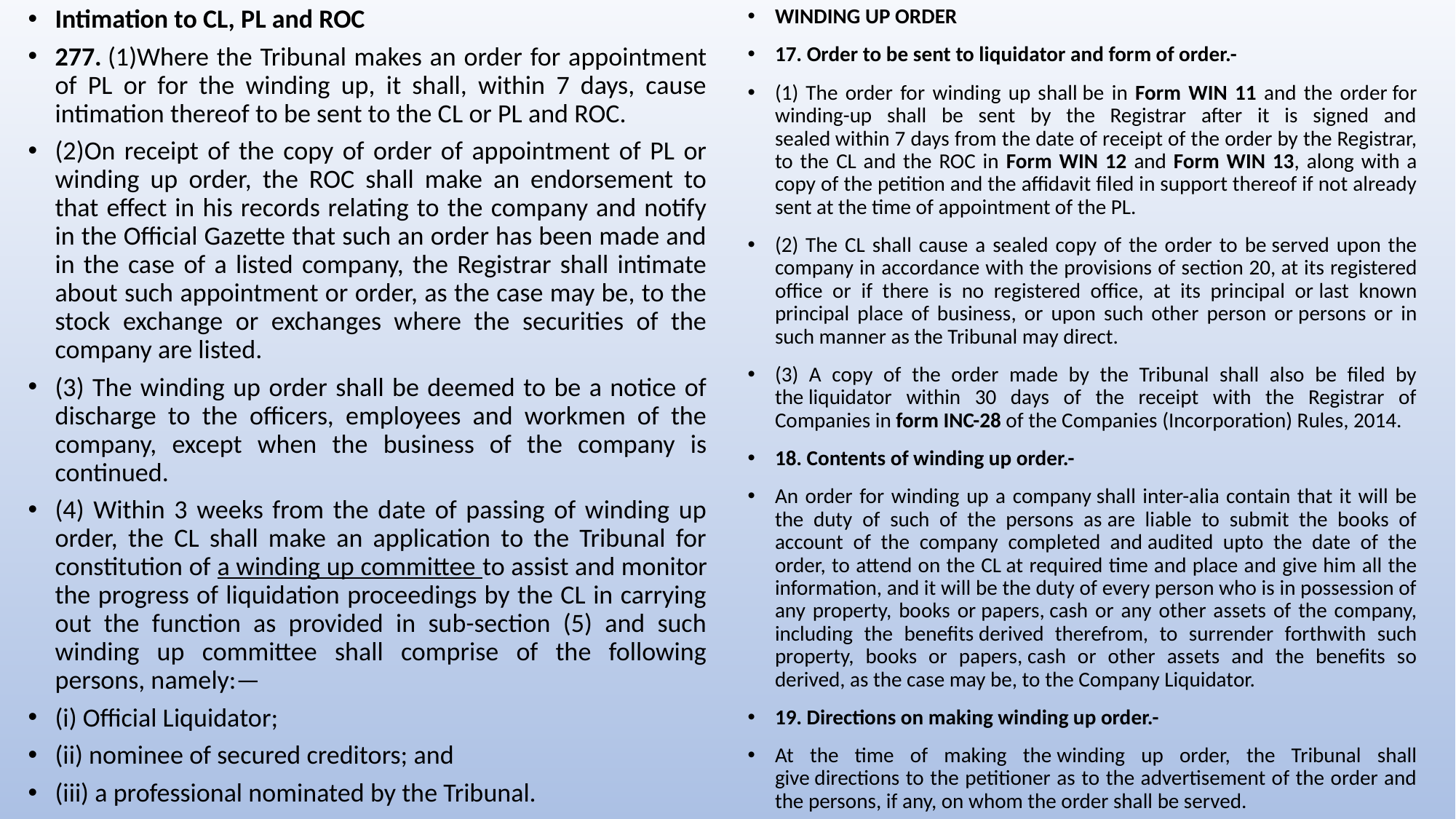

Intimation to CL, PL and ROC
277. (1)Where the Tribunal makes an order for appointment of PL or for the winding up, it shall, within 7 days, cause intimation thereof to be sent to the CL or PL and ROC.
(2)On receipt of the copy of order of appointment of PL or winding up order, the ROC shall make an endorsement to that effect in his records relating to the company and notify in the Official Gazette that such an order has been made and in the case of a listed company, the Registrar shall intimate about such appointment or order, as the case may be, to the stock exchange or exchanges where the securities of the company are listed.
(3) The winding up order shall be deemed to be a notice of discharge to the officers, employees and workmen of the company, except when the business of the company is continued.
(4) Within 3 weeks from the date of passing of winding up order, the CL shall make an application to the Tribunal for constitution of a winding up committee to assist and monitor the progress of liquidation proceedings by the CL in carrying out the function as provided in sub-section (5) and such winding up committee shall comprise of the following persons, namely:—
(i) Official Liquidator;
(ii) nominee of secured creditors; and
(iii) a professional nominated by the Tribunal.

WINDING UP ORDER
17. Order to be sent to liquidator and form of order.-
(1) The order for winding up shall be in Form WIN 11 and the order for winding-up shall be sent by the Registrar after it is signed and sealed within 7 days from the date of receipt of the order by the Registrar, to the CL and the ROC in Form WIN 12 and Form WIN 13, along with a copy of the petition and the affidavit filed in support thereof if not already sent at the time of appointment of the PL.
(2) The CL shall cause a sealed copy of the order to be served upon the company in accordance with the provisions of section 20, at its registered office or if there is no registered office, at its principal or last known principal place of business, or upon such other person or persons or in such manner as the Tribunal may direct.
(3) A copy of the order made by the Tribunal shall also be filed by the liquidator within 30 days of the receipt with the Registrar of Companies in form INC-28 of the Companies (Incorporation) Rules, 2014.
18. Contents of winding up order.-
An order for winding up a company shall inter-alia contain that it will be the duty of such of the persons as are liable to submit the books of account of the company completed and audited upto the date of the order, to attend on the CL at required time and place and give him all the information, and it will be the duty of every person who is in possession of any property, books or papers, cash or any other assets of the company, including the benefits derived therefrom, to surrender forthwith such property, books or papers, cash or other assets and the benefits so derived, as the case may be, to the Company Liquidator.
19. Directions on making winding up order.-
At the time of making the winding up order, the Tribunal shall give directions to the petitioner as to the advertisement of the order and the persons, if any, on whom the order shall be served.